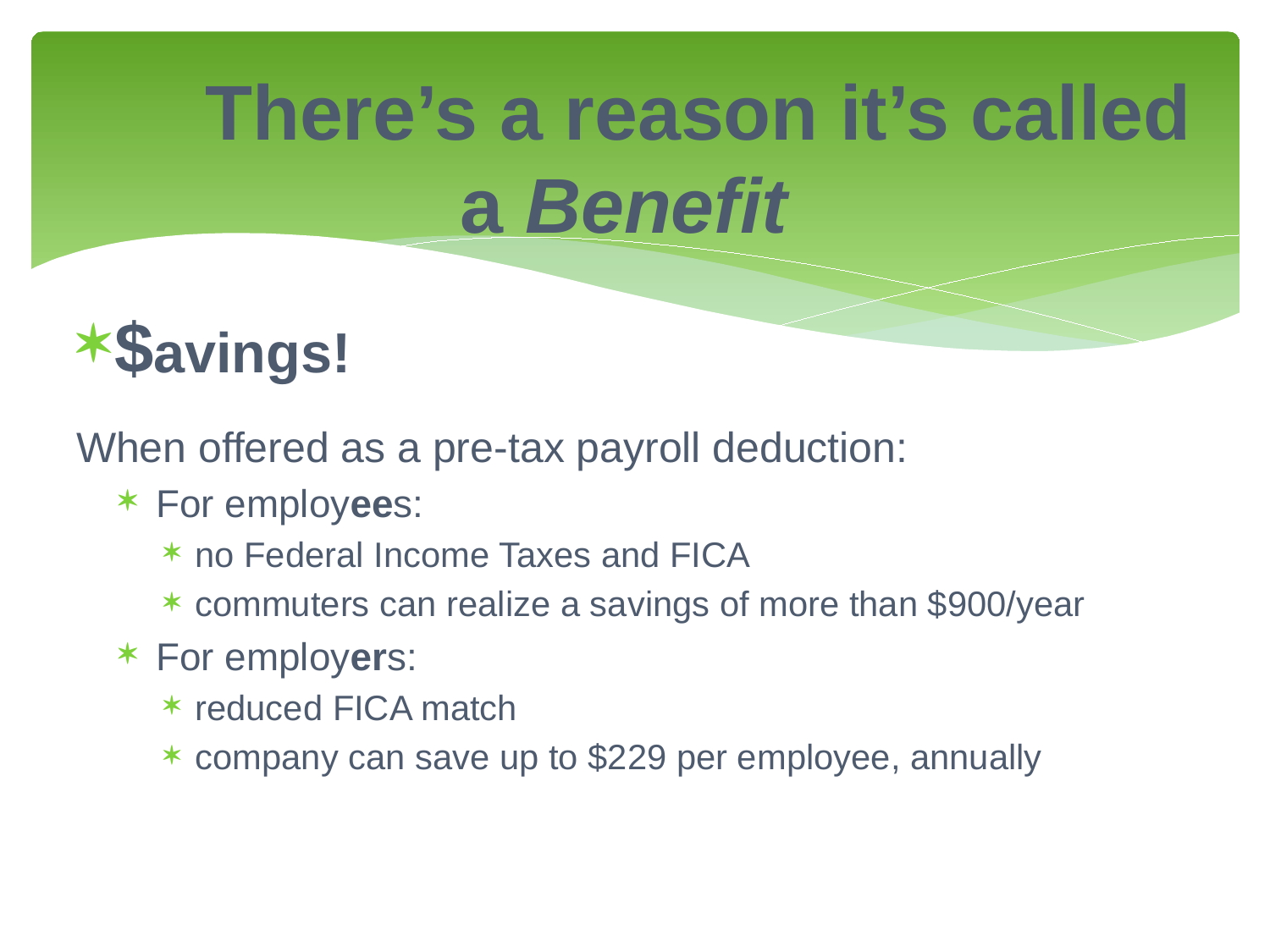

# There’s a reason it’s called a Benefit
$avings!

When offered as a pre-tax payroll deduction:
For employees:
no Federal Income Taxes and FICA
commuters can realize a savings of more than $900/year
For employers:
reduced FICA match
company can save up to $229 per employee, annually